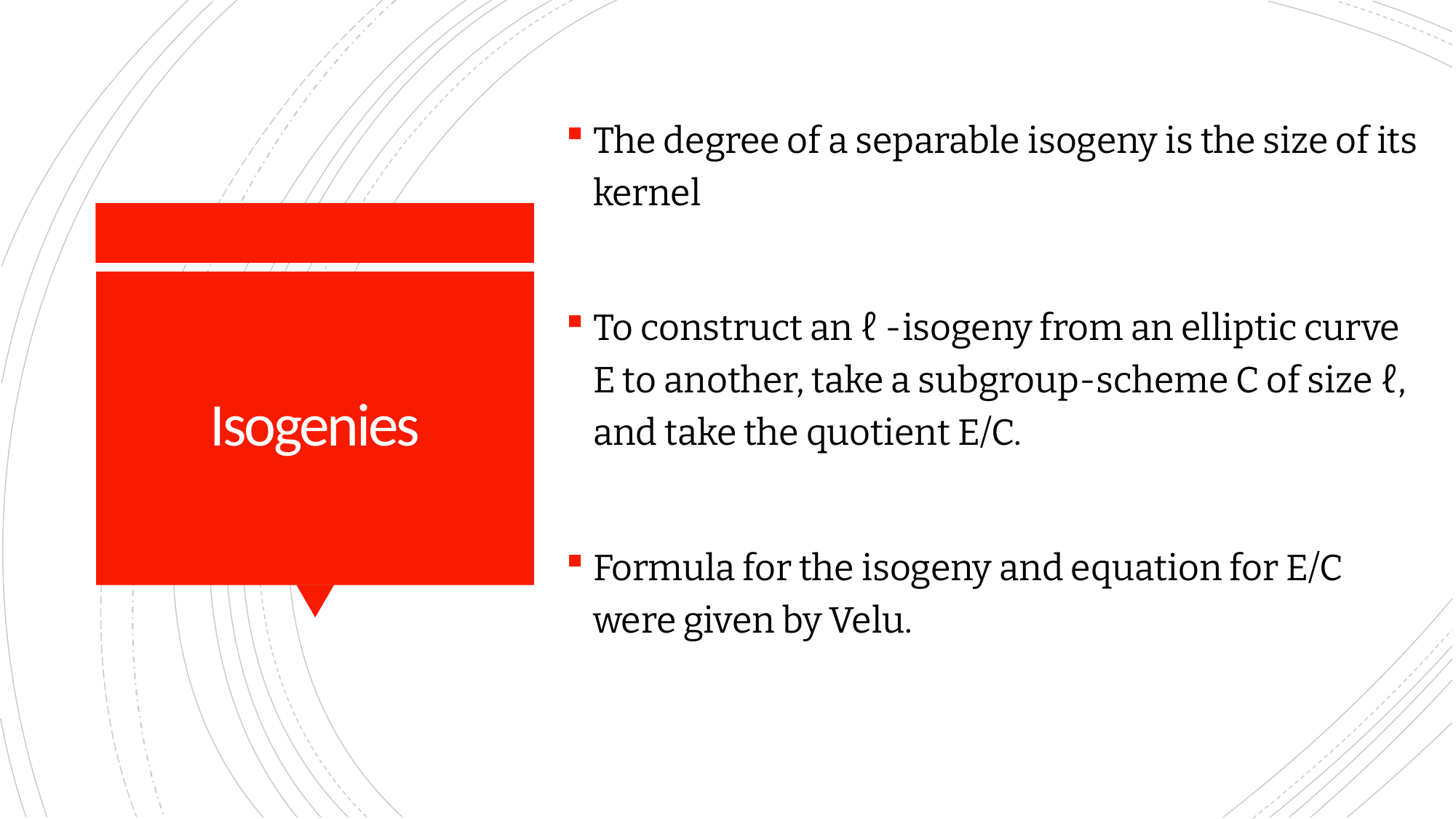

The degree of a separable isogeny is the size of its kernel

To construct an ℓ -isogeny from an elliptic curve E to another, take a subgroup-scheme C of size ℓ, and take the quotient E/C.

Formula for the isogeny and equation for E/C were given by Velu.
# Isogenies